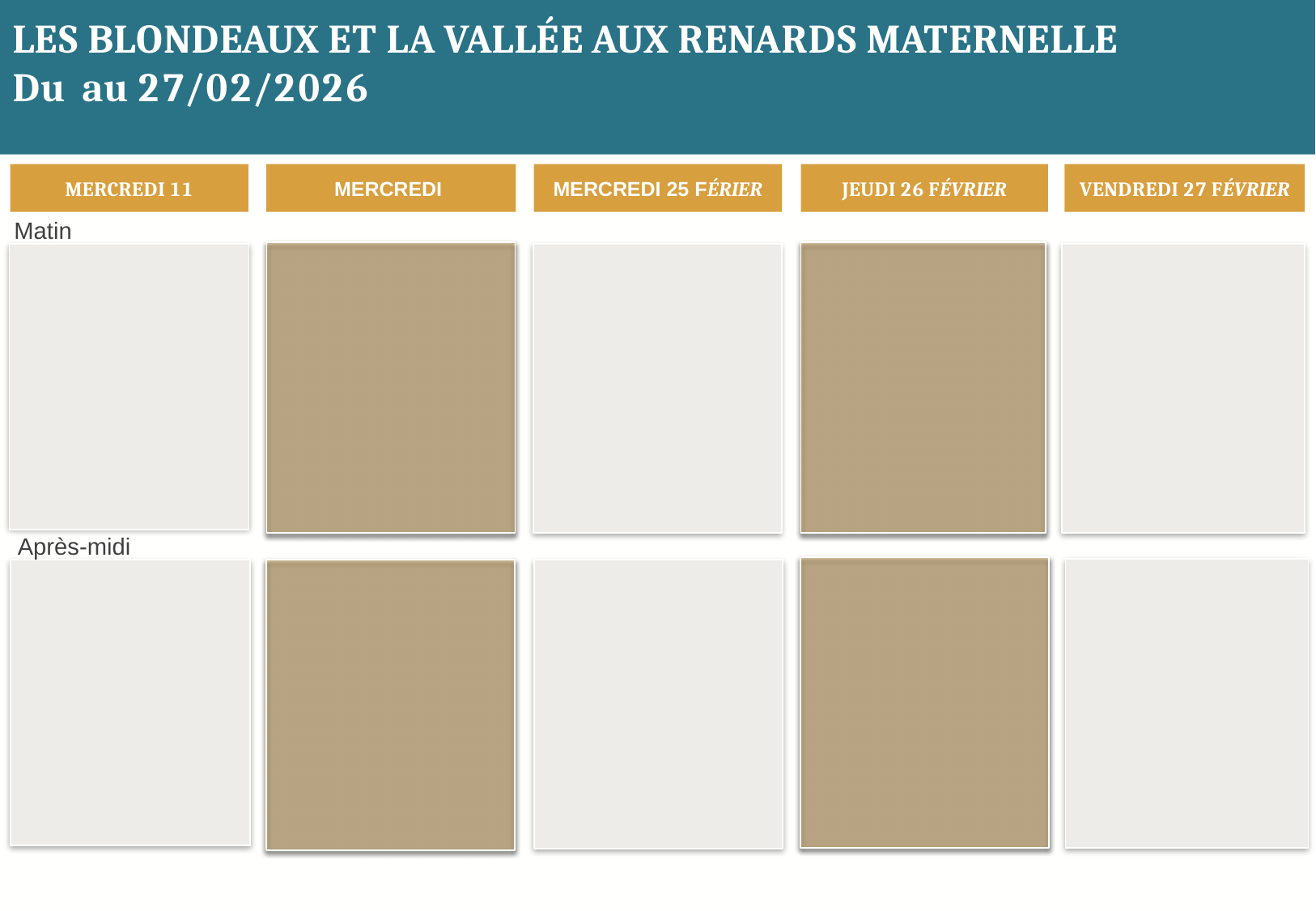

LES BLONDEAUX ET LA VALLÉE AUX RENARDS MATERNELLE
Du  au 27/02/2026

MERCREDI 11
MERCREDI
MERCREDI 25 FÉRIER
JEUDI 26 FÉVRIER
VENDREDI 27 FÉVRIER